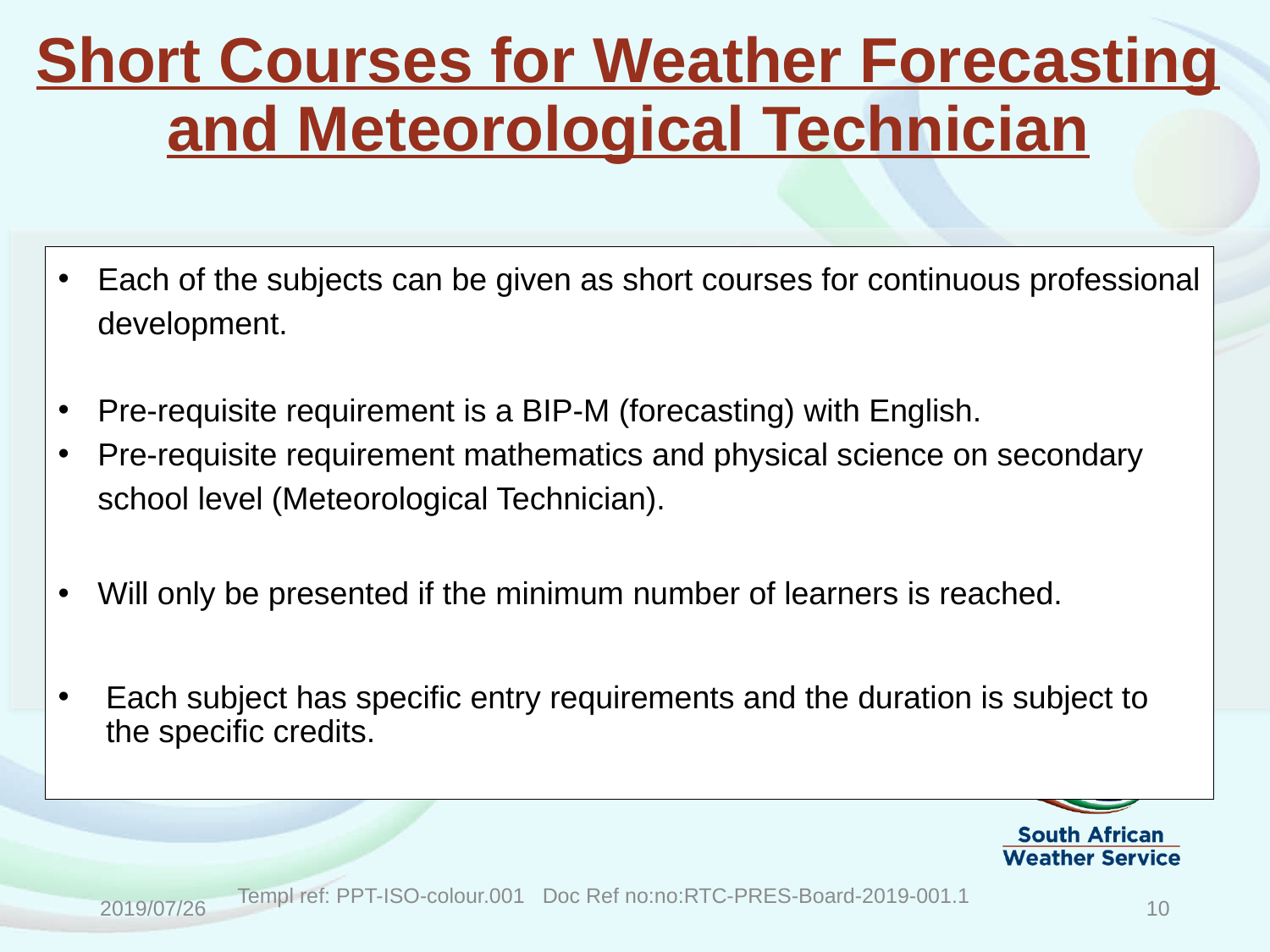

Short Courses for Weather Forecasting and Meteorological Technician
Each of the subjects can be given as short courses for continuous professional development.

Pre-requisite requirement is a BIP-M (forecasting) with English.
Pre-requisite requirement mathematics and physical science on secondary school level (Meteorological Technician).

Will only be presented if the minimum number of learners is reached.

Each subject has specific entry requirements and the duration is subject to the specific credits.
2019/07/26
Templ ref: PPT-ISO-colour.001   Doc Ref no:no:RTC-PRES-Board-2019-001.1

10